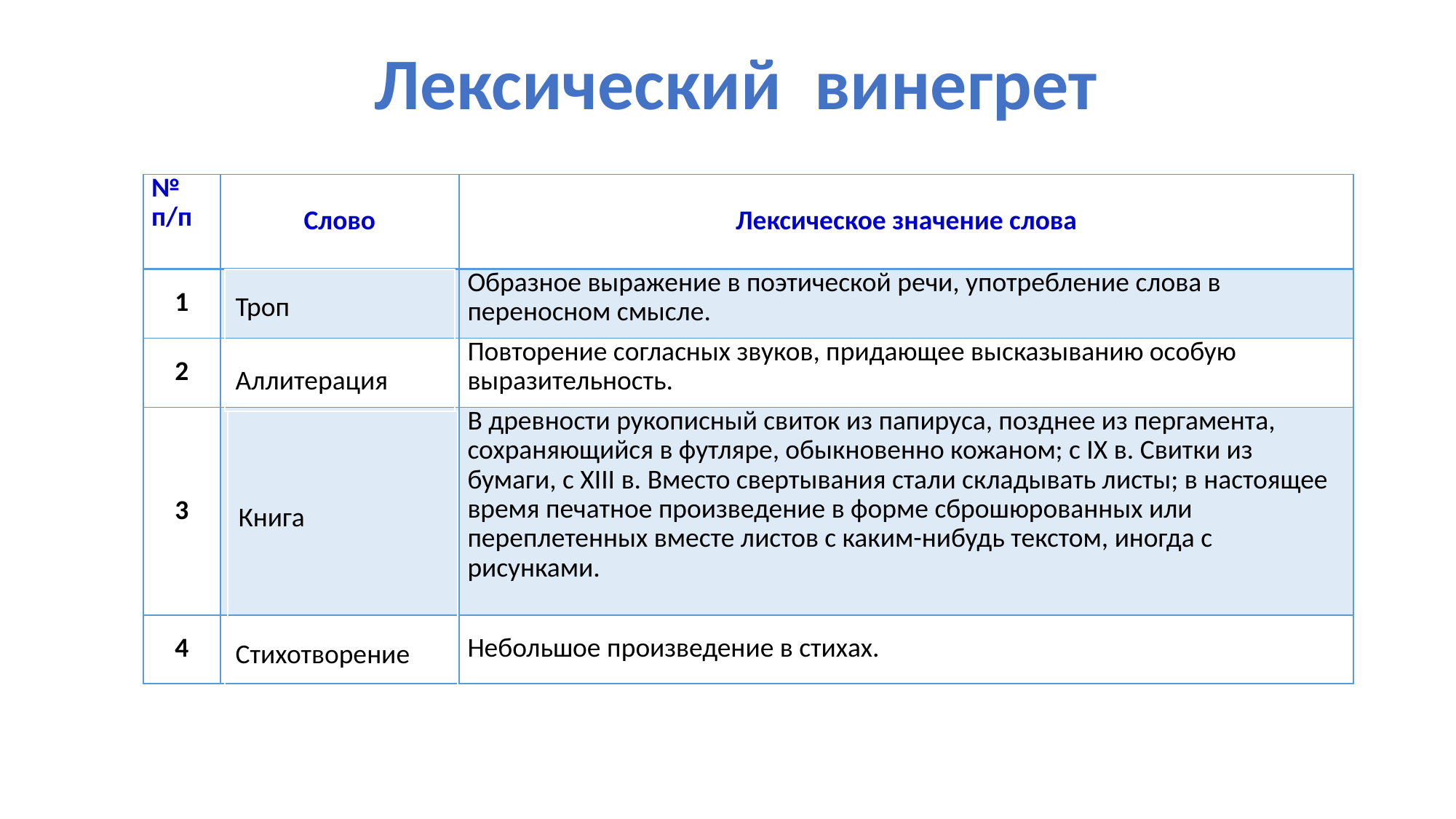

Лексический  винегрет
| № п/п | Слово | Лексическое значение слова |
| --- | --- | --- |
| 1 |  | Образное выражение в поэтической речи, употребление слова в переносном смысле. |
| 2 |  | Повторение согласных звуков, придающее высказыванию особую выразительность. |
| 3 |  | В древности рукописный свиток из папируса, позднее из пергамента, сохраняющийся в футляре, обыкновенно кожаном; с IX в. Свитки из бумаги, с XIII в. Вместо свертывания стали складывать листы; в настоящее время печатное произведение в форме сброшюрованных или переплетенных вместе листов с каким-нибудь текстом, иногда с рисунками. |
| 4 |  | Небольшое произведение в стихах. |
Троп
Аллитерация
Книга
Стихотворение